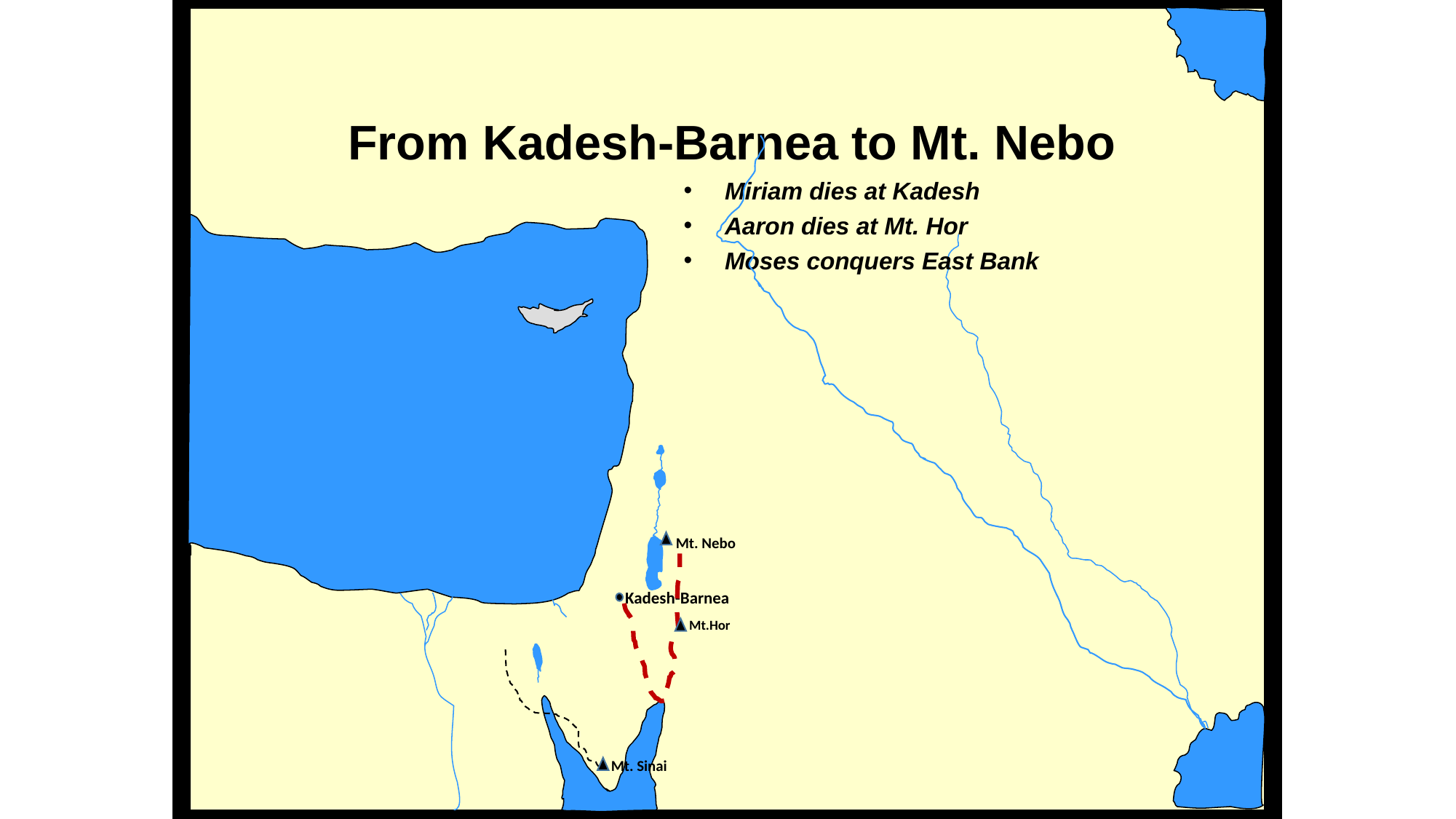

From Kadesh-Barnea to Mt. Nebo
Miriam dies at Kadesh
Aaron dies at Mt. Hor
Moses conquers East Bank

Mt. Nebo

Kadesh-Barnea

Mt.Hor

Mt. Sinai